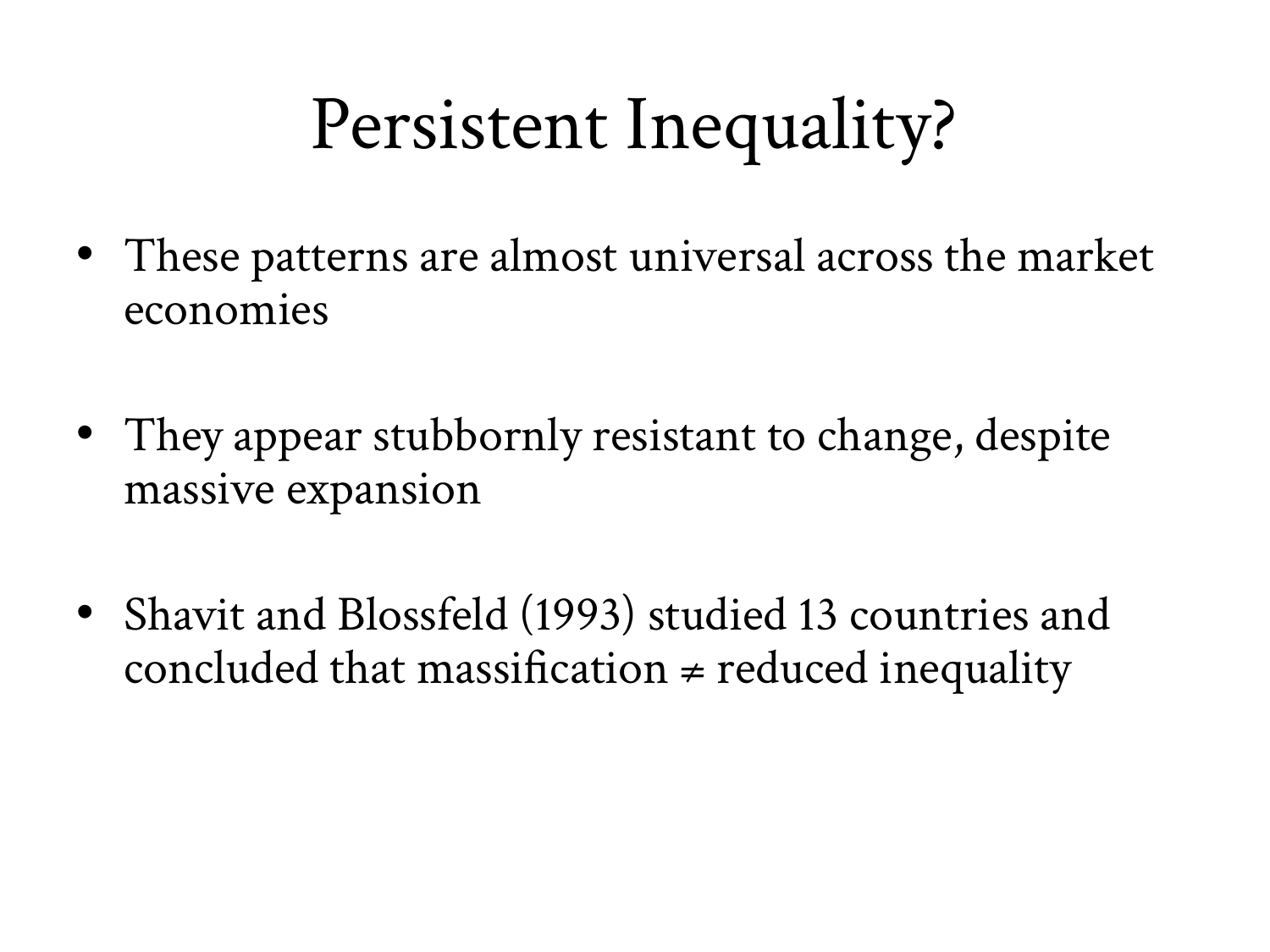

# Persistent Inequality?
These patterns are almost universal across the market economies

They appear stubbornly resistant to change, despite massive expansion

Shavit and Blossfeld (1993) studied 13 countries and concluded that massification ≠ reduced inequality